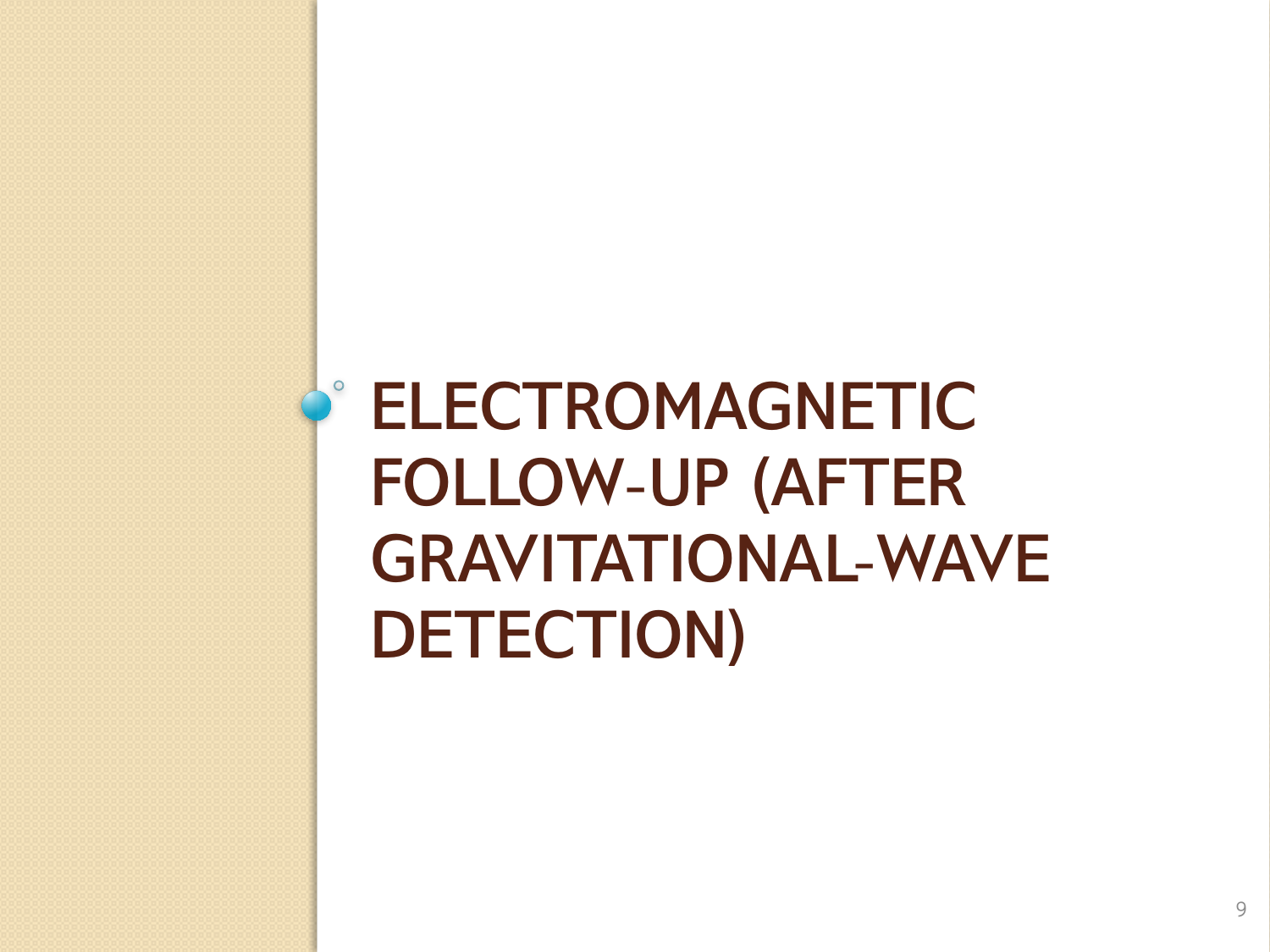

# Electromagnetic follow-up (after gravitational-wave detection)
9